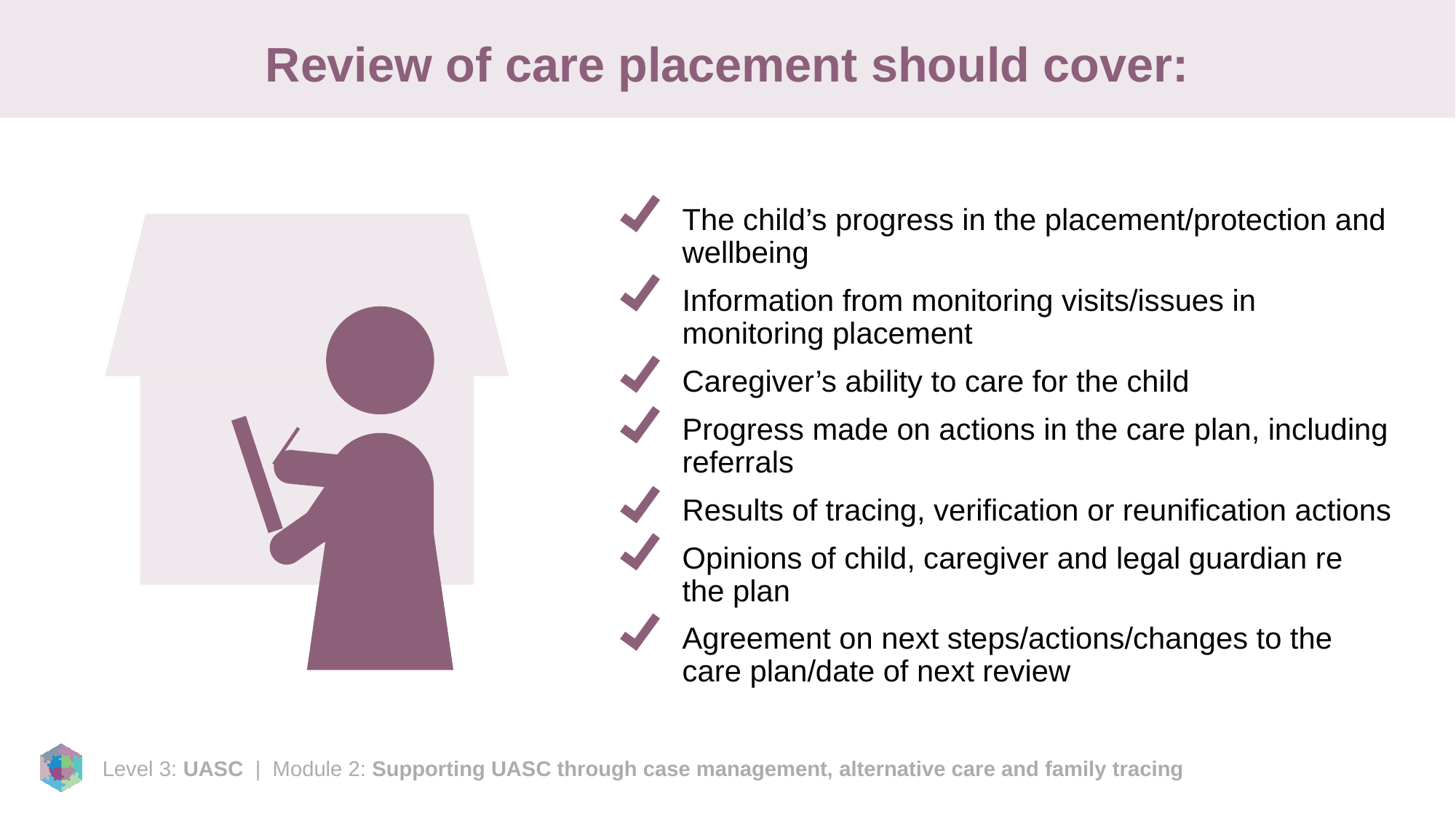

# Review of care placement should cover:
The child’s progress in the placement/protection and wellbeing
Information from monitoring visits/issues in monitoring placement
Caregiver’s ability to care for the child
Progress made on actions in the care plan, including referrals
Results of tracing, verification or reunification actions
Opinions of child, caregiver and legal guardian re the plan
Agreement on next steps/actions/changes to the care plan/date of next review